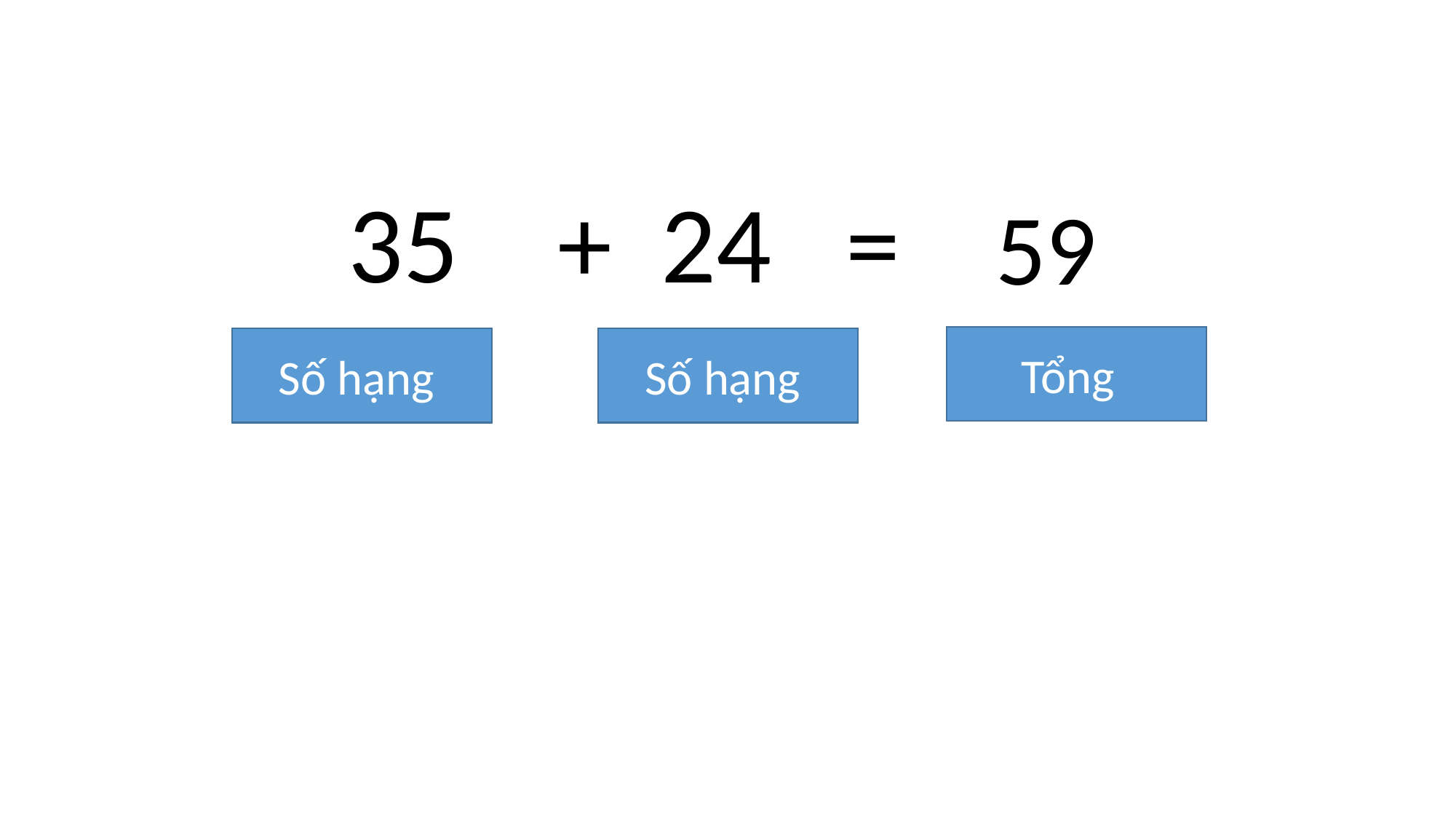

35    +  24   =
59

Tổng
Số hạng
Số hạng